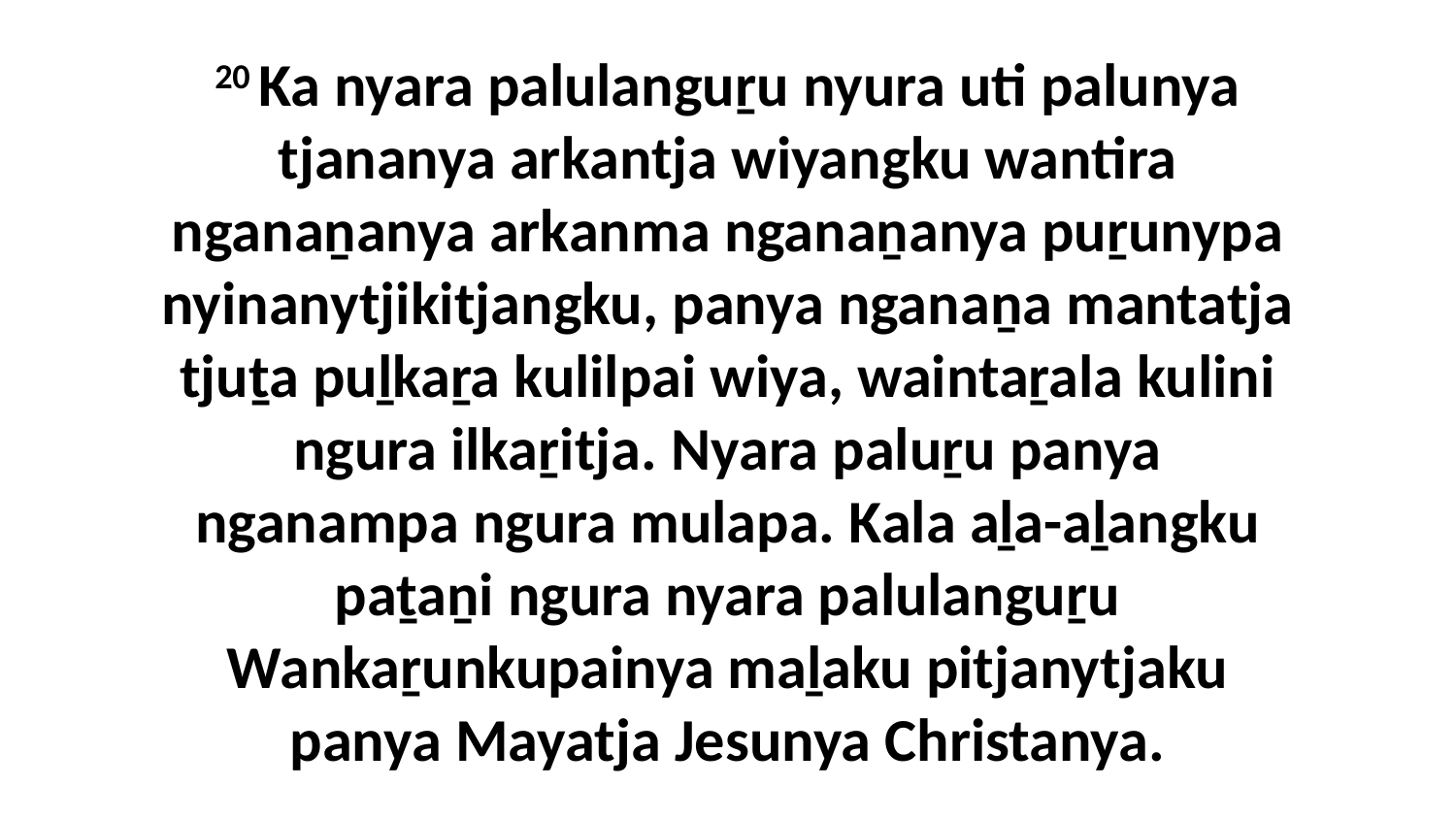

20 Ka nyara palulanguṟu nyura uti palunya tjananya arkantja wiyangku wantira nganaṉanya arkanma nganaṉanya puṟunypa nyinanytjikitjangku, panya nganaṉa mantatja tjuṯa puḻkaṟa kulilpai wiya, waintaṟala kulini ngura ilkaṟitja. Nyara paluṟu panya nganampa ngura mulapa. Kala aḻa-aḻangku paṯaṉi ngura nyara palulanguṟu Wankaṟunkupainya maḻaku pitjanytjaku panya Mayatja Jesunya Christanya.